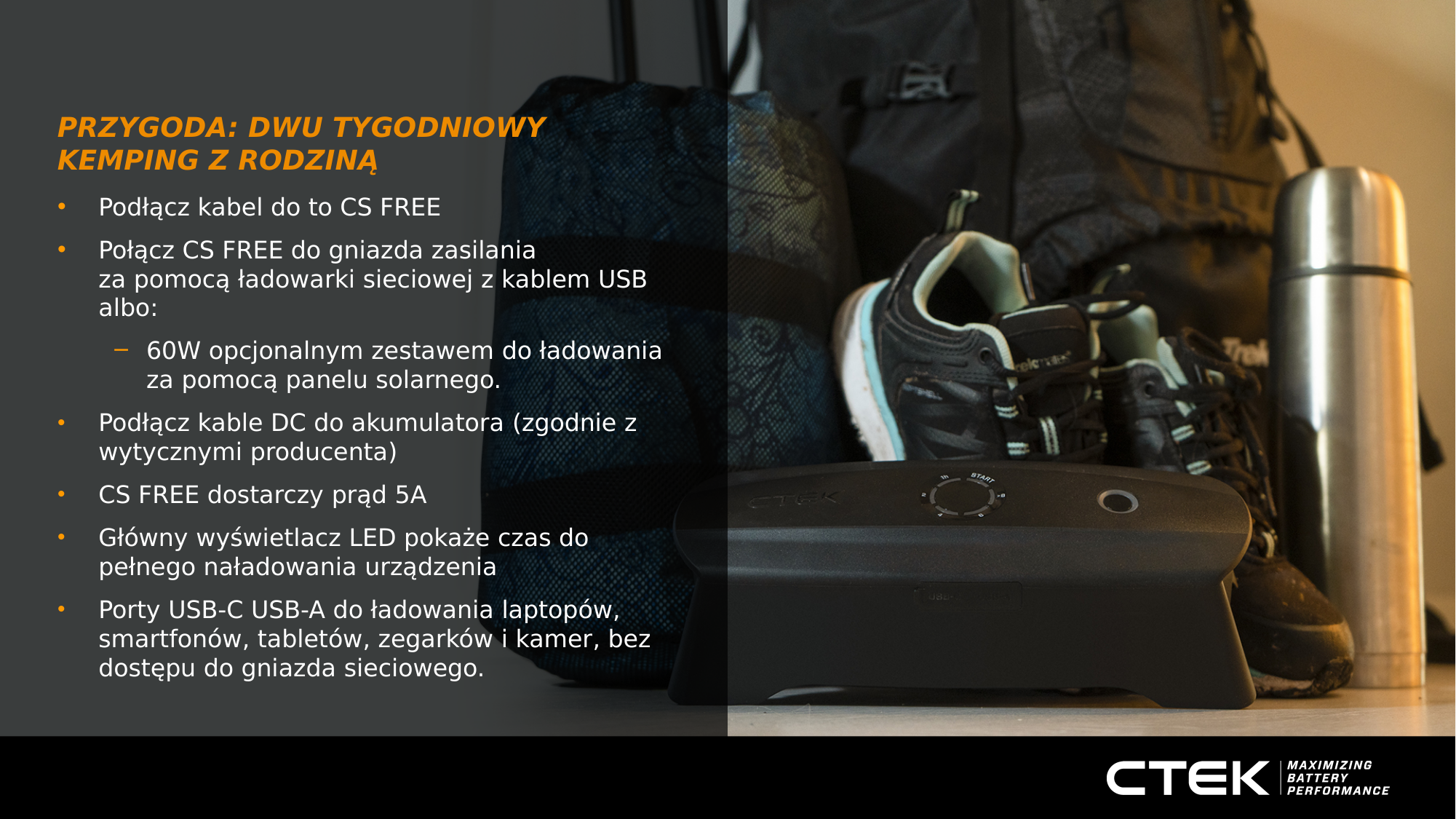

# PRZYGODA: Dwu TYGODNIowy KEMPING Z RODZINĄ
Podłącz kabel do to CS FREE
Połącz CS FREE do gniazda zasilania
za pomocą ładowarki sieciowej z kablem USB albo:
60W opcjonalnym zestawem do ładowania za pomocą panelu solarnego.
Podłącz kable DC do akumulatora (zgodnie z wytycznymi producenta)
CS FREE dostarczy prąd 5A
Główny wyświetlacz LED pokaże czas do pełnego naładowania urządzenia
Porty USB-C USB-A do ładowania laptopów, smartfonów, tabletów, zegarków i kamer, bez dostępu do gniazda sieciowego.